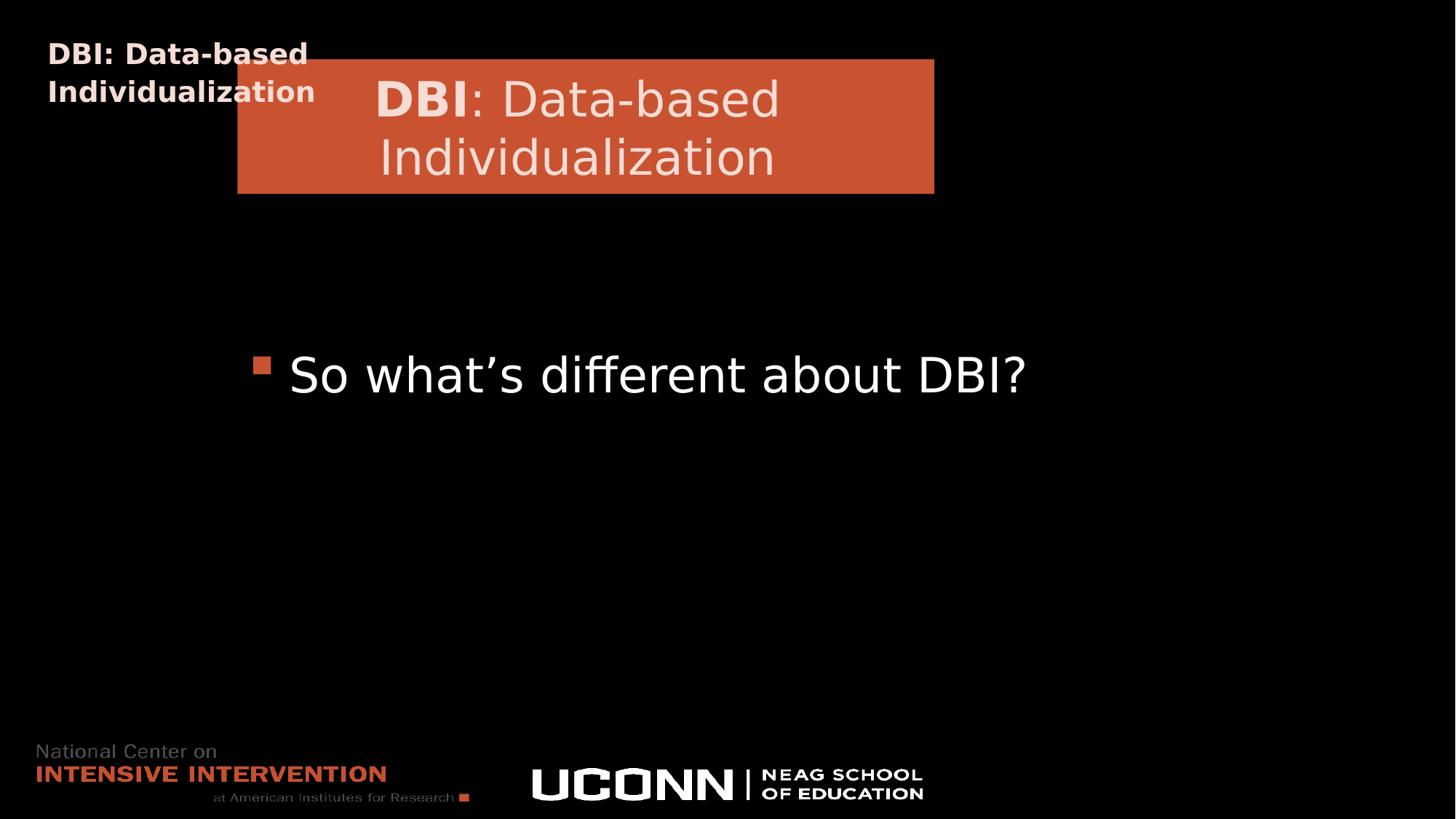

# DBI: Data-based
Individualization

DBI: Data-based
Individualization
So what’s different about DBI?